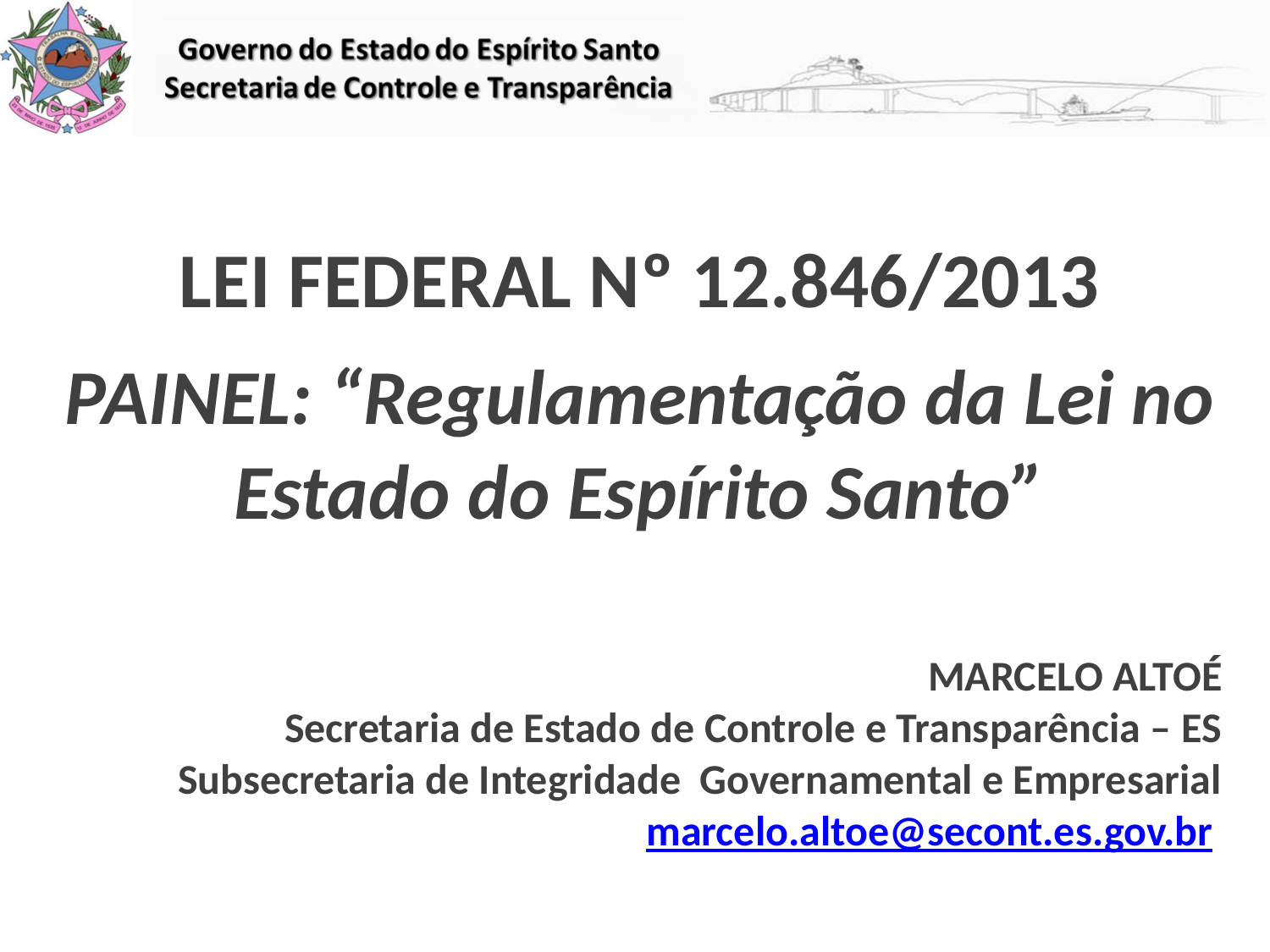

LEI FEDERAL Nº 12.846/2013
PAINEL: “Regulamentação da Lei no Estado do Espírito Santo”

MARCELO ALTOÉ
Secretaria de Estado de Controle e Transparência – ES
Subsecretaria de Integridade  Governamental e Empresarial
marcelo.altoe@secont.es.gov.br